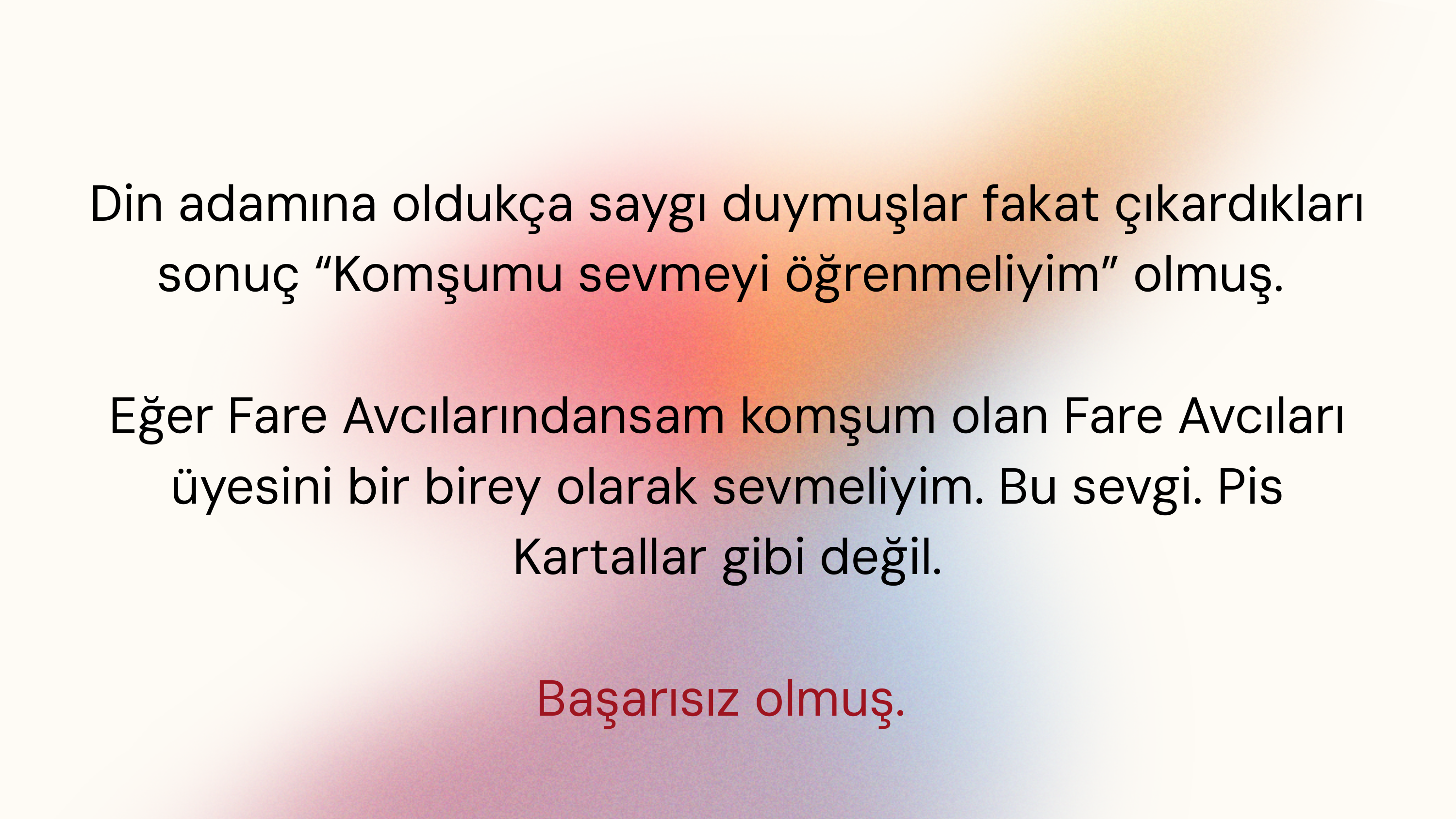

Din adamına oldukça saygı duymuşlar fakat çıkardıkları sonuç “Komşumu sevmeyi öğrenmeliyim” olmuş.

Eğer Fare Avcılarındansam komşum olan Fare Avcıları üyesini bir birey olarak sevmeliyim. Bu sevgi. Pis Kartallar gibi değil.

Başarısız olmuş.